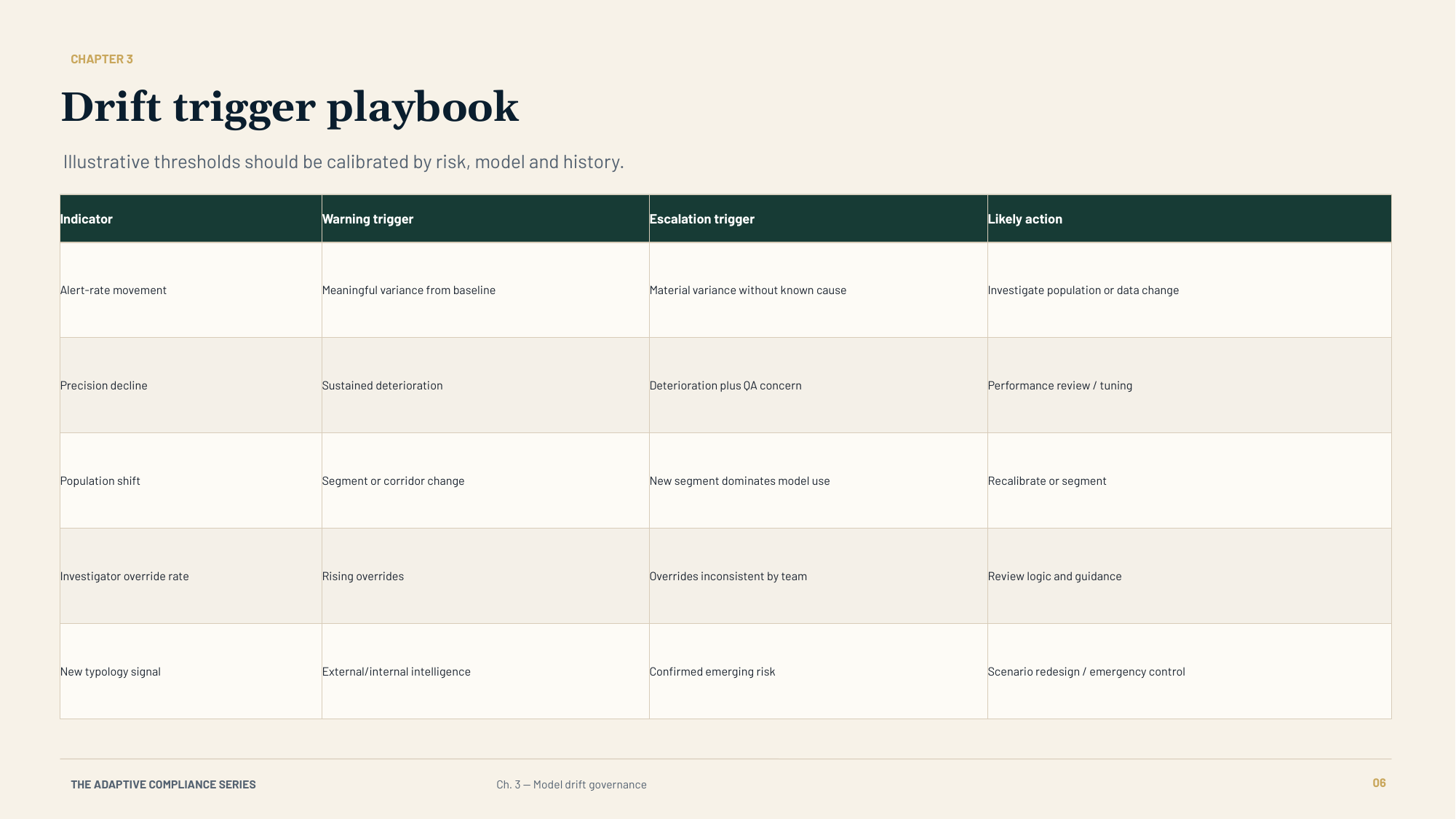

CHAPTER 3
Drift trigger playbook
Illustrative thresholds should be calibrated by risk, model and history.
Indicator
Warning trigger
Escalation trigger
Likely action
Alert-rate movement
Meaningful variance from baseline
Material variance without known cause
Investigate population or data change
Precision decline
Sustained deterioration
Deterioration plus QA concern
Performance review / tuning
Population shift
Segment or corridor change
New segment dominates model use
Recalibrate or segment
Investigator override rate
Rising overrides
Overrides inconsistent by team
Review logic and guidance
New typology signal
External/internal intelligence
Confirmed emerging risk
Scenario redesign / emergency control

06
THE ADAPTIVE COMPLIANCE SERIES
Ch. 3 — Model drift governance